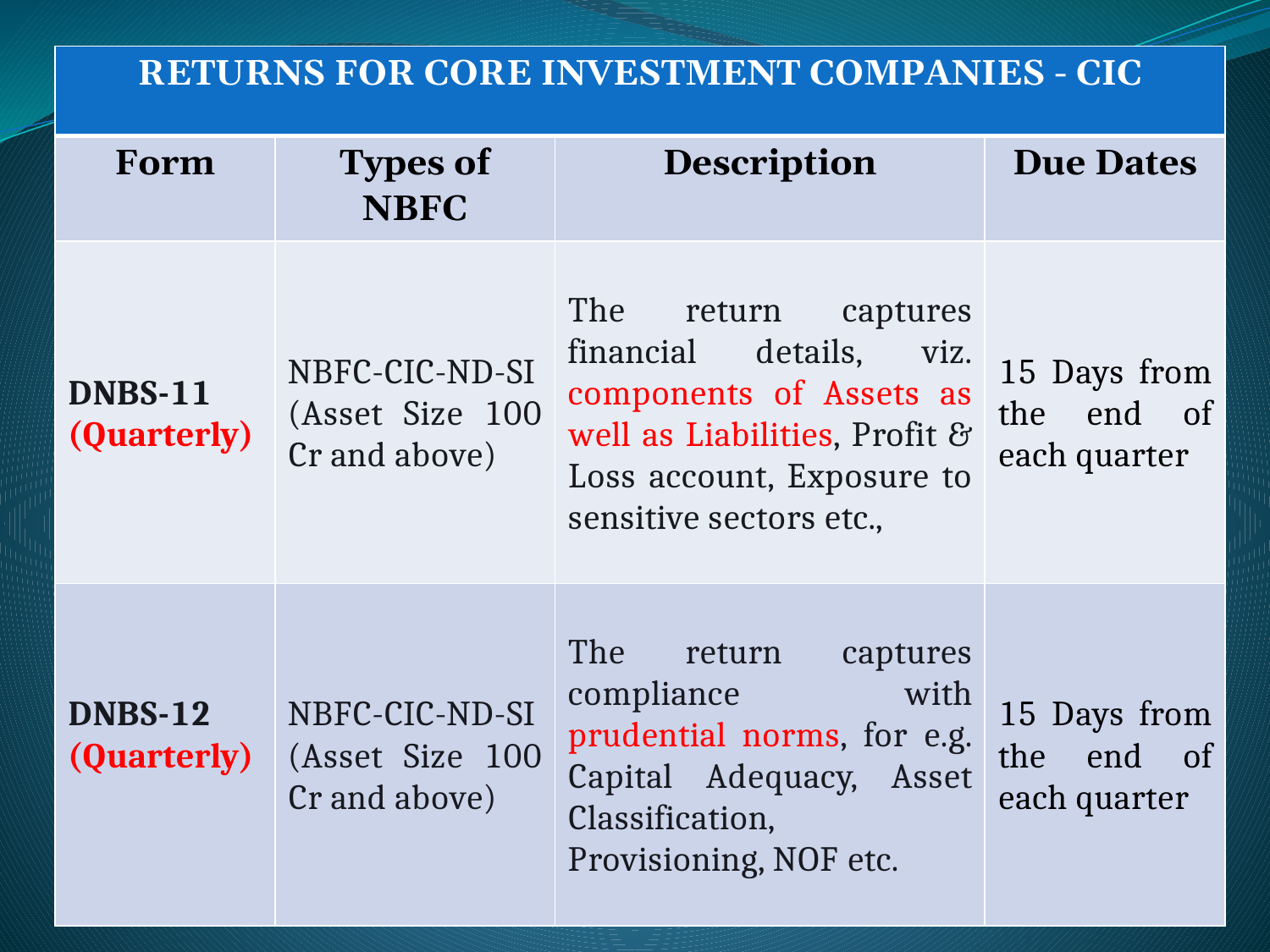

| RETURNS FOR CORE INVESTMENT COMPANIES - CIC |  |  |  |
| --- | --- | --- | --- |
| Form | Types of NBFC | Description | Due Dates |
| DNBS-11 (Quarterly) | NBFC-CIC-ND-SI (Asset Size 100 Cr and above) | The return captures financial details, viz. components of Assets as well as Liabilities, Profit & Loss account, Exposure to sensitive sectors etc., | 15 Days from the end of each quarter |
| DNBS-12 (Quarterly) | NBFC-CIC-ND-SI (Asset Size 100 Cr and above) | The return captures compliance with prudential norms, for e.g. Capital Adequacy, Asset Classification, Provisioning, NOF etc. | 15 Days from the end of each quarter |